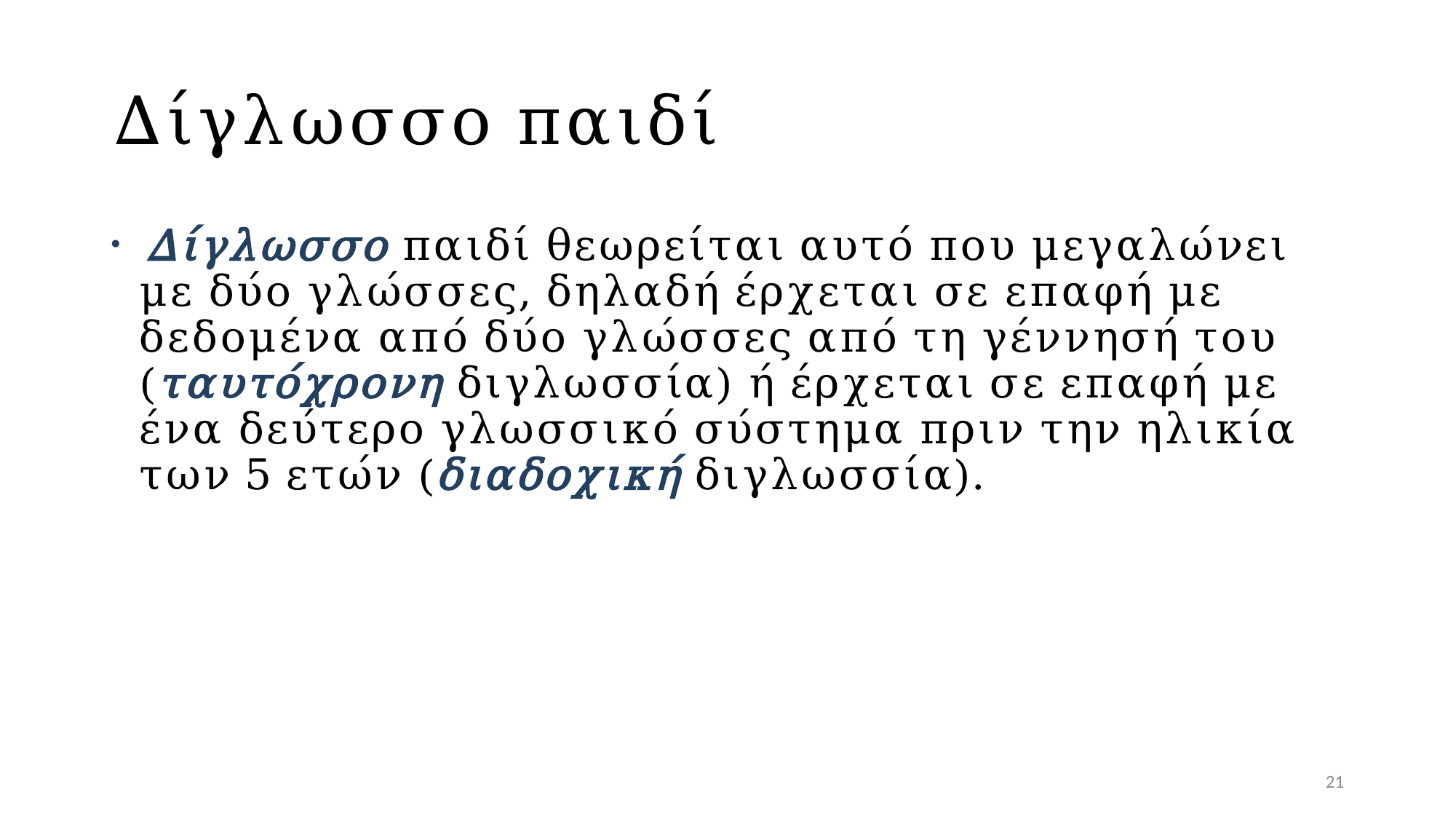

# Δίγλωσσο παιδί
 Δίγλωσσο παιδί θεωρείται αυτό που μεγαλώνει με δύο γλώσσες, δηλαδή έρχεται σε επαφή με δεδομένα από δύο γλώσσες από τη γέννησή του (ταυτόχρονη διγλωσσία) ή έρχεται σε επαφή με ένα δεύτερο γλωσσικό σύστημα πριν την ηλικία των 5 ετών (διαδοχική διγλωσσία).
21